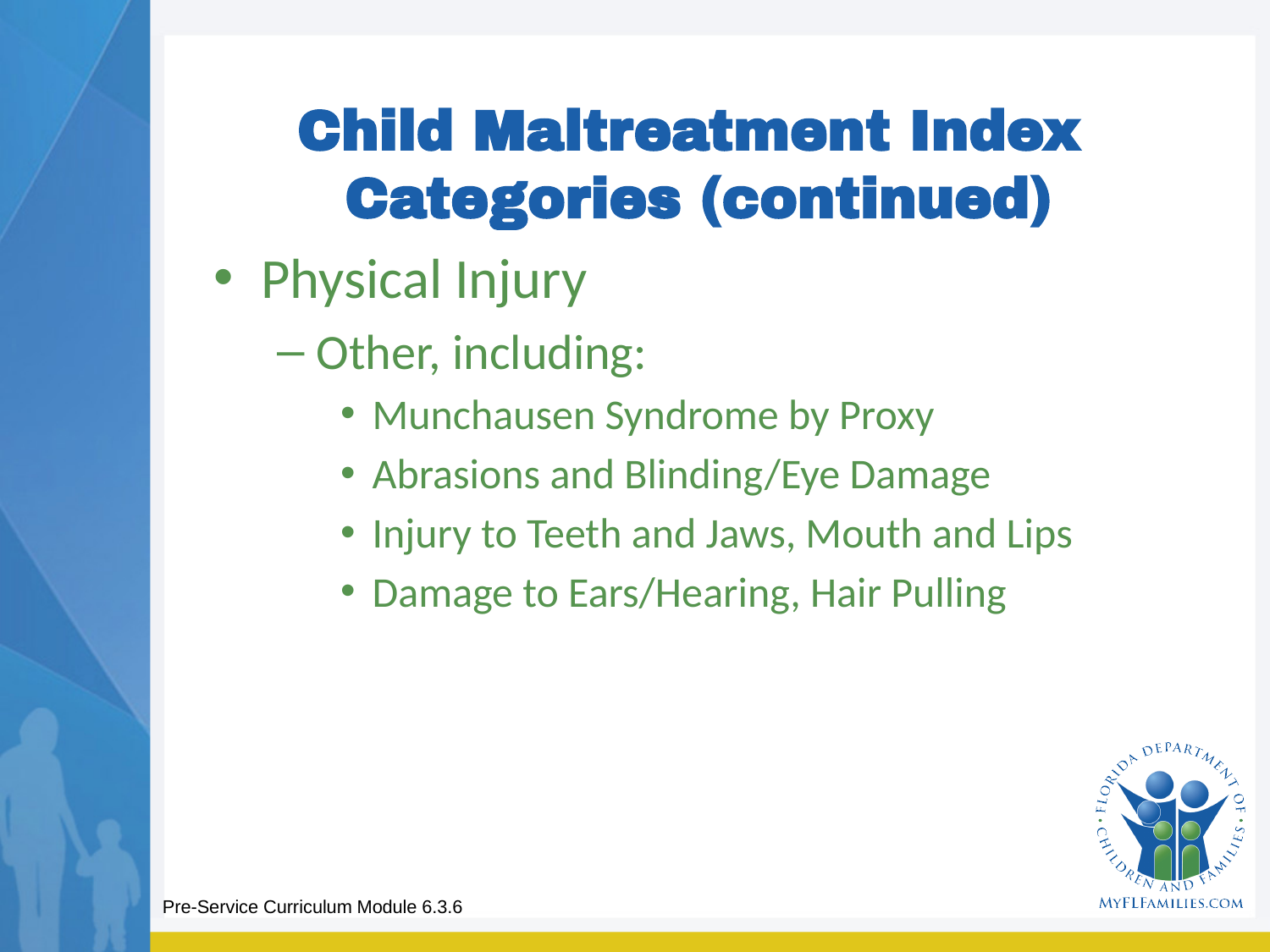

# Child Maltreatment Index Categories (continued)
Physical Injury
Other, including:
Munchausen Syndrome by Proxy
Abrasions and Blinding/Eye Damage
Injury to Teeth and Jaws, Mouth and Lips
Damage to Ears/Hearing, Hair Pulling

Pre-Service Curriculum Module 6.3.6